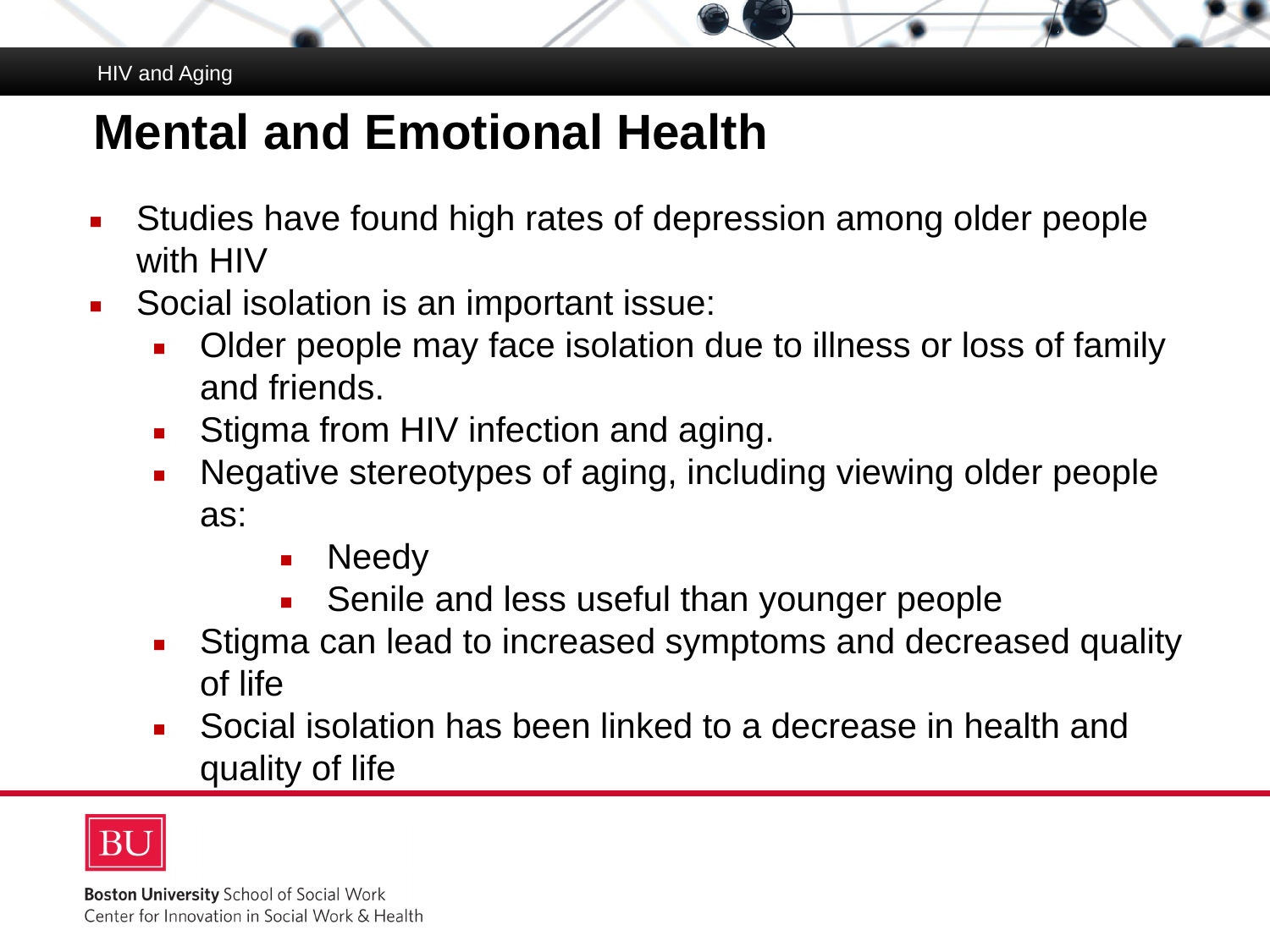

HIV and Aging
# Mental and Emotional Health
Studies have found high rates of depression among older people with HIV
Social isolation is an important issue:
Older people may face isolation due to illness or loss of family and friends.
Stigma from HIV infection and aging.
Negative stereotypes of aging, including viewing older people as:
Needy
Senile and less useful than younger people
Stigma can lead to increased symptoms and decreased quality of life
Social isolation has been linked to a decrease in health and quality of life